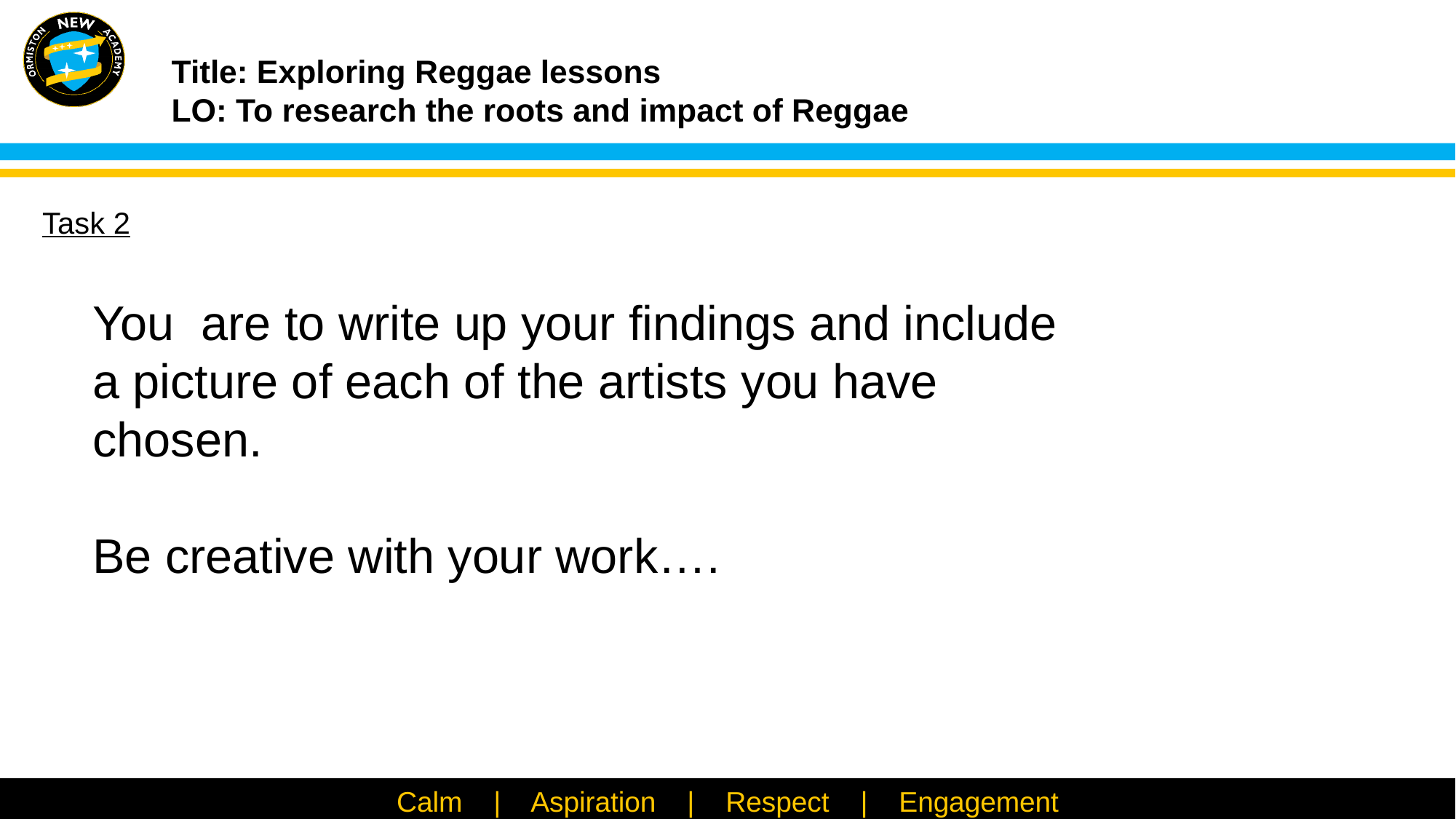

Task 2
You  are to write up your findings and include a picture of each of the artists you have chosen.

Be creative with your work….